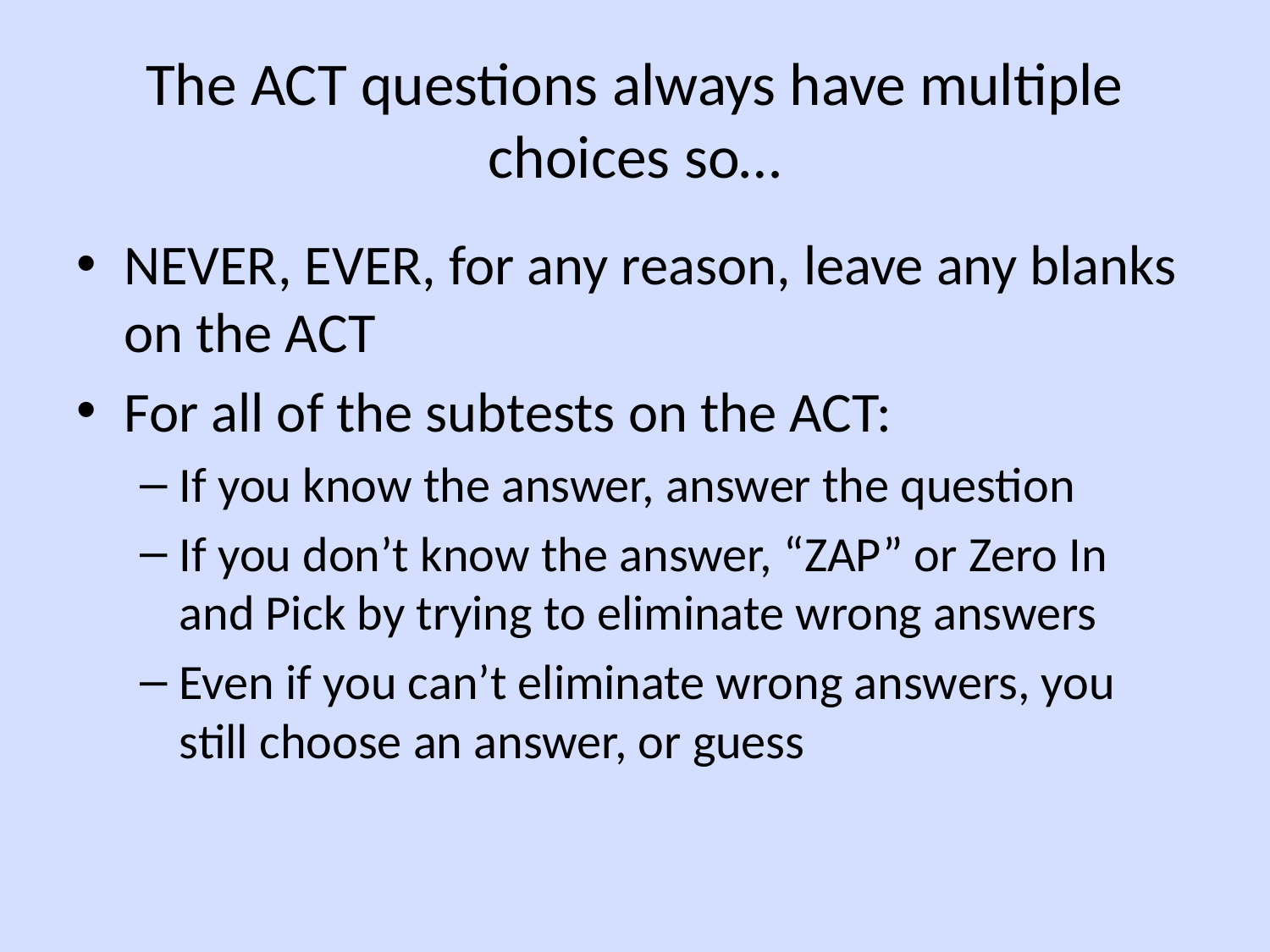

# The ACT questions always have multiple choices so…
NEVER, EVER, for any reason, leave any blanks on the ACT
For all of the subtests on the ACT:
If you know the answer, answer the question
If you don’t know the answer, “ZAP” or Zero In and Pick by trying to eliminate wrong answers
Even if you can’t eliminate wrong answers, you still choose an answer, or guess